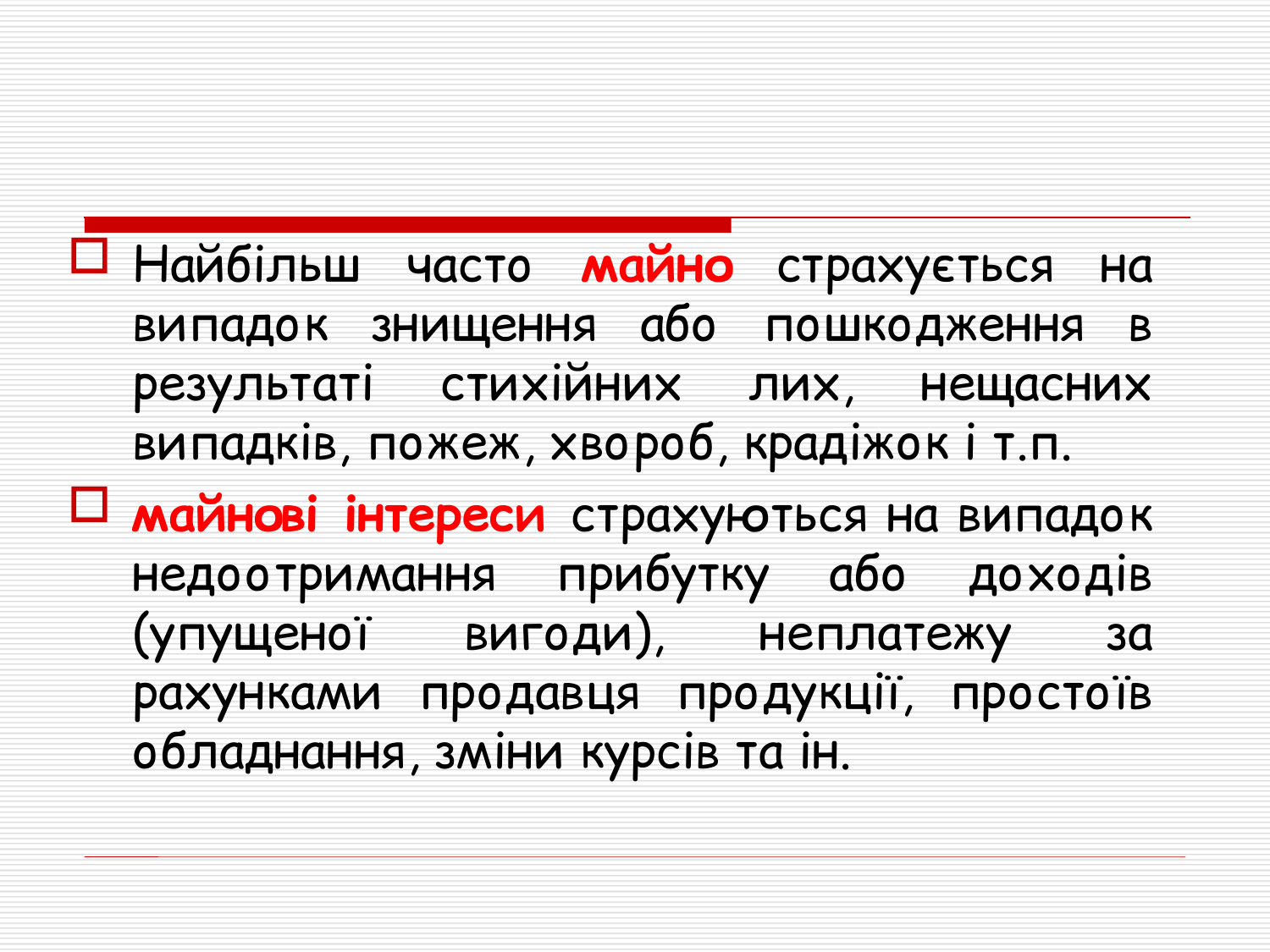

Найбільш часто майно страхується на випадок знищення або пошкодження в результаті стихійних лих, нещасних випадків, пожеж, хвороб, крадіжок і т.п.
майнові інтереси страхуються на випадок недоотримання прибутку або доходів (упущеної вигоди), неплатежу за рахунками продавця продукції, простоїв обладнання, зміни курсів та ін.